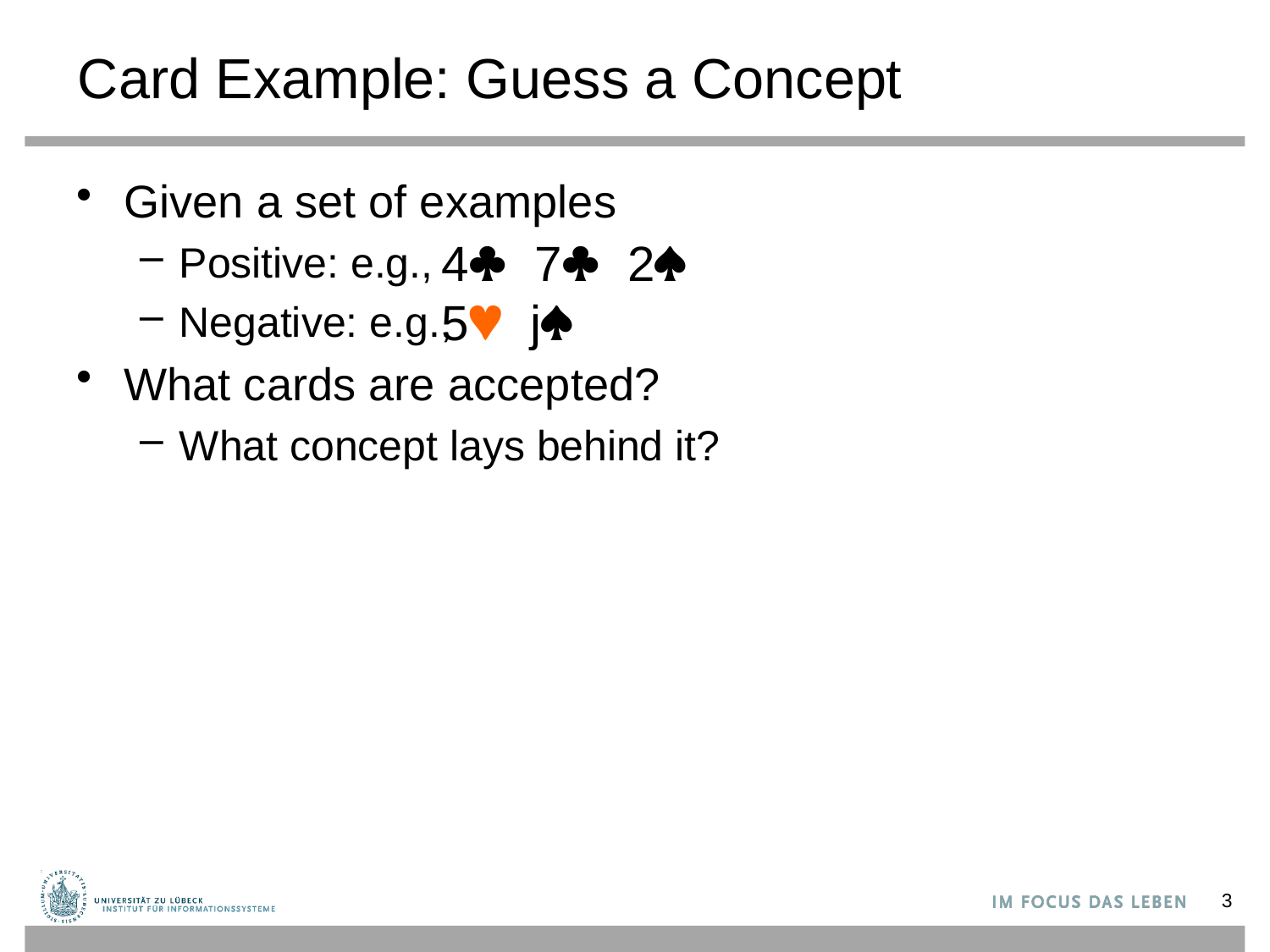

# Card Example: Guess a Concept
Given a set of examples
Positive: e.g.,
Negative: e.g.,
What cards are accepted?
What concept lays behind it?
4♣  7♣  2♠
5♥  j♠
3